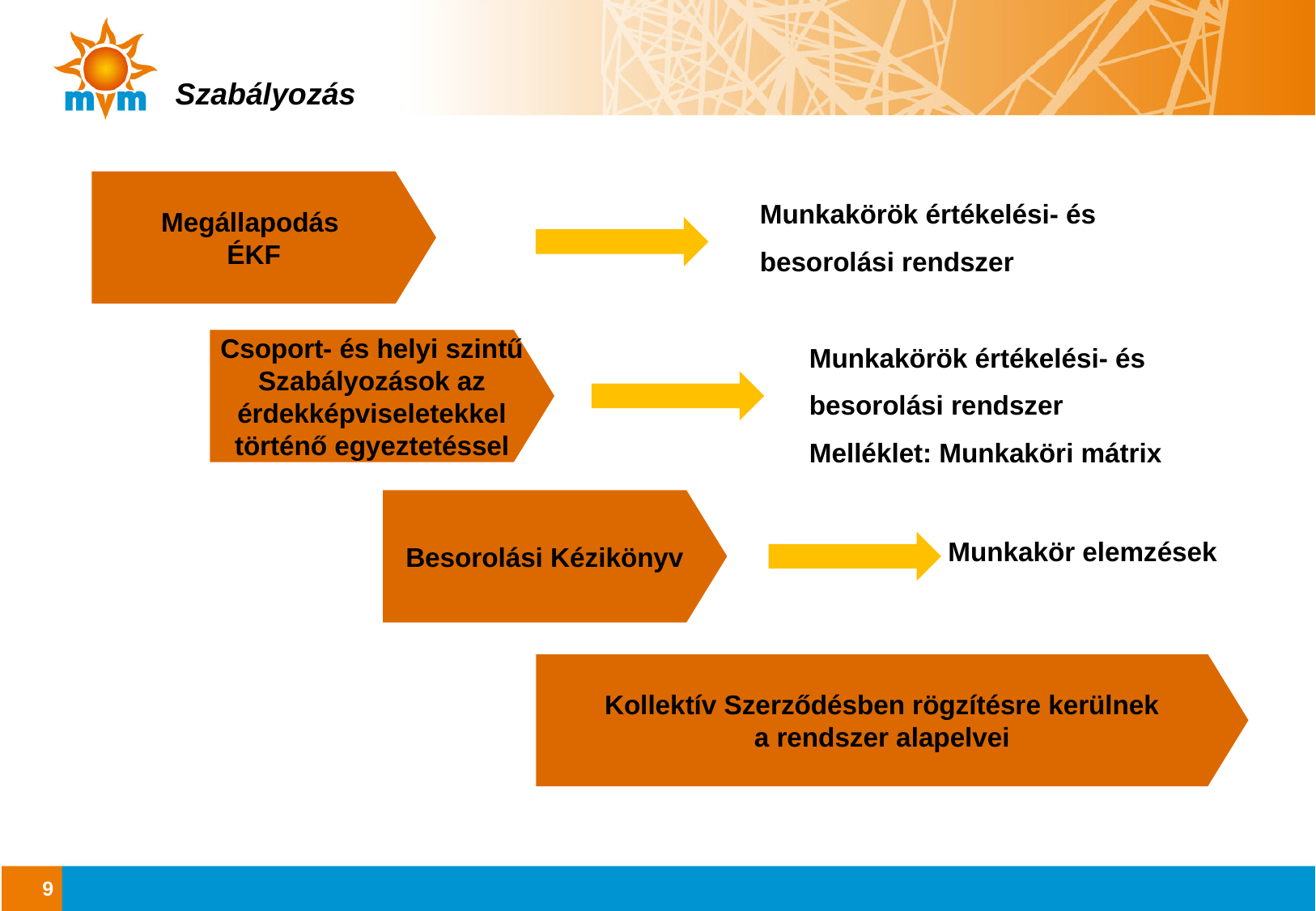

# Szabályozás

Munkakörök értékelési- és
besorolási rendszer
Megállapodás
ÉKF

Csoport- és helyi szintű
Szabályozások az érdekképviseletekkel történő egyeztetéssel
Munkakörök értékelési- és
besorolási rendszer
Melléklet: Munkaköri mátrix

Besorolási Kézikönyv

Munkakör elemzések

Kollektív Szerződésben rögzítésre kerülnek
a rendszer alapelvei
9